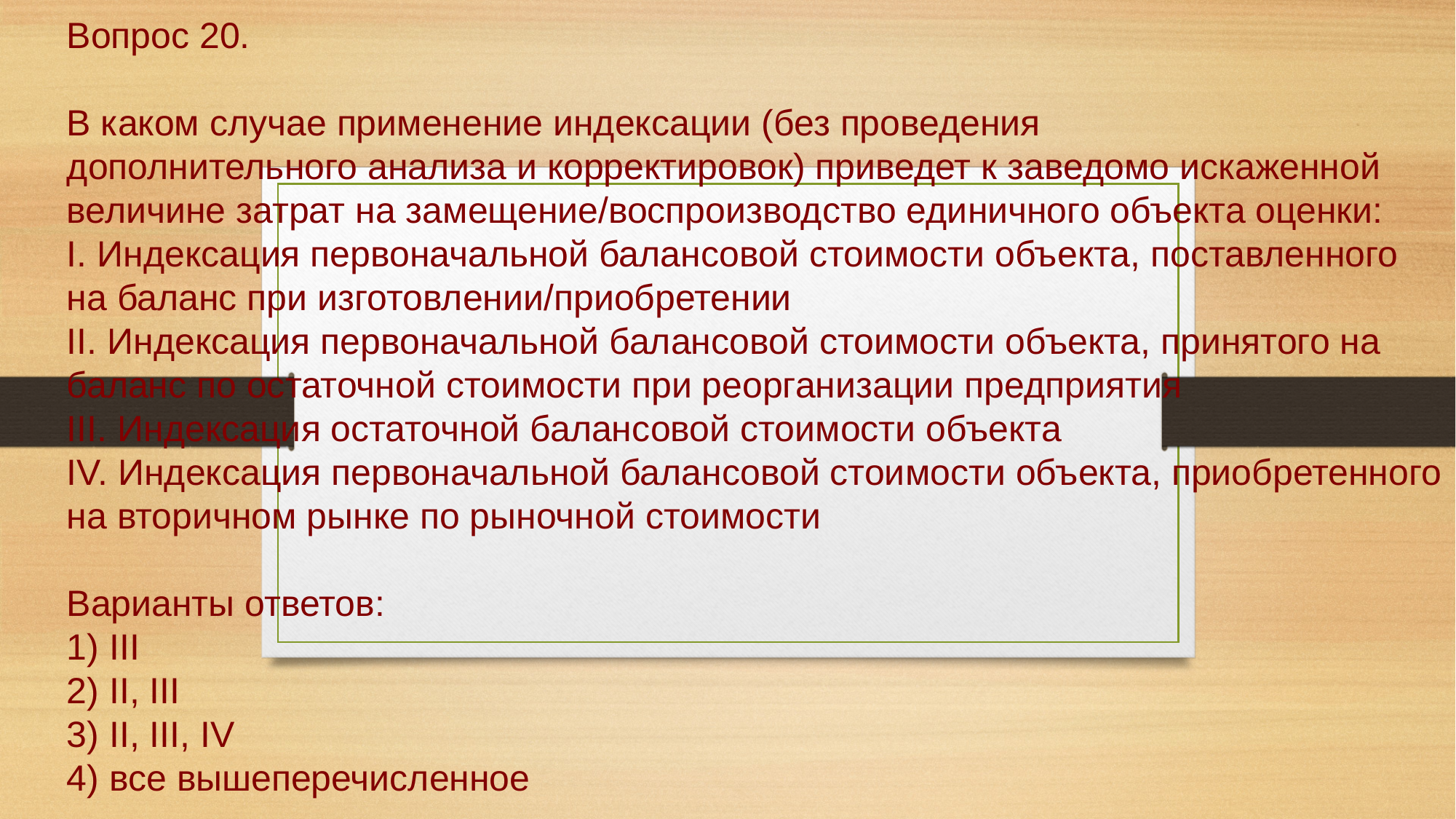

# Вопрос 20. В каком случае применение индексации (без проведения дополнительного анализа и корректировок) приведет к заведомо искаженной величине затрат на замещение/воспроизводство единичного объекта оценки: I. Индексация первоначальной балансовой стоимости объекта, поставленного на баланс при изготовлении/приобретении II. Индексация первоначальной балансовой стоимости объекта, принятого на баланс по остаточной стоимости при реорганизации предприятия III. Индексация остаточной балансовой стоимости объекта IV. Индексация первоначальной балансовой стоимости объекта, приобретенного на вторичном рынке по рыночной стоимости Варианты ответов: 1) III 2) II, III 3) II, III, IV 4) все вышеперечисленное